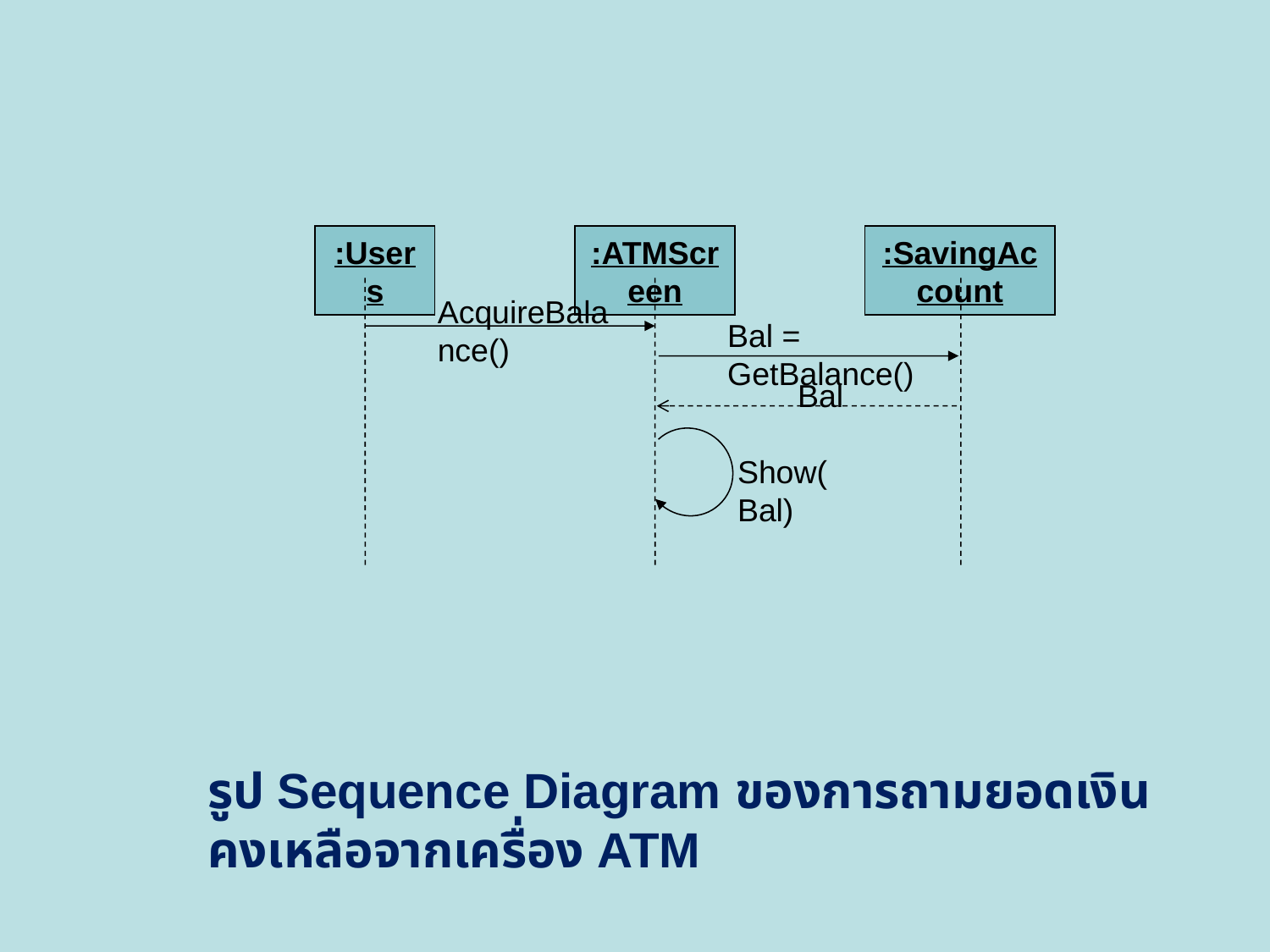

:Users
:ATMScreen
:SavingAccount

AcquireBalance()
Bal = GetBalance()

Bal

Show(Bal)
รูป Sequence Diagram ของการถามยอดเงินคงเหลือจากเครื่อง ATM